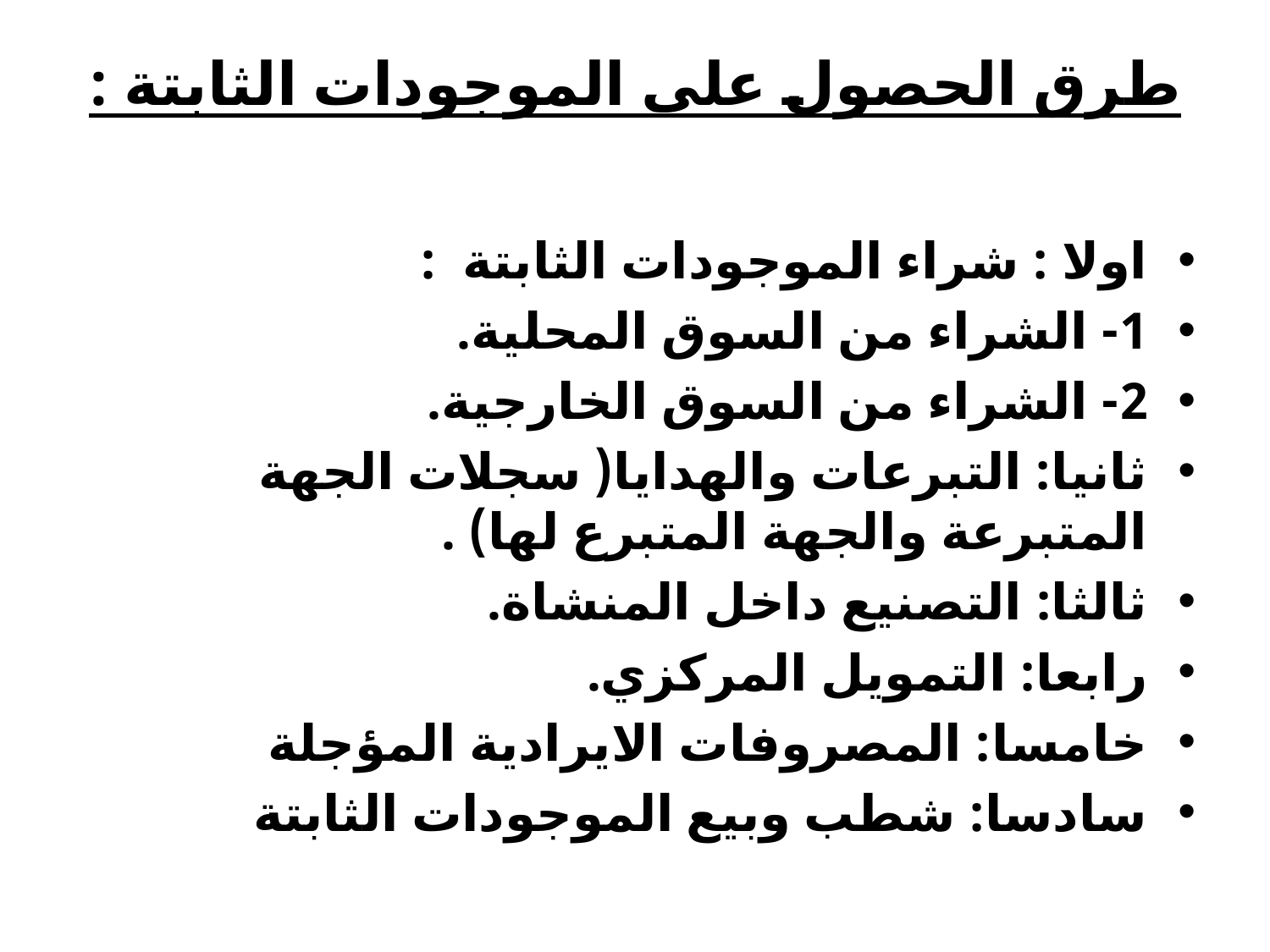

# طرق الحصول على الموجودات الثابتة :
اولا : شراء الموجودات الثابتة  :
1- الشراء من السوق المحلية.
2- الشراء من السوق الخارجية.
ثانيا: التبرعات والهدايا( سجلات الجهة المتبرعة والجهة المتبرع لها) .
ثالثا: التصنيع داخل المنشاة.
رابعا: التمويل المركزي.
خامسا: المصروفات الايرادية المؤجلة
سادسا: شطب وبيع الموجودات الثابتة